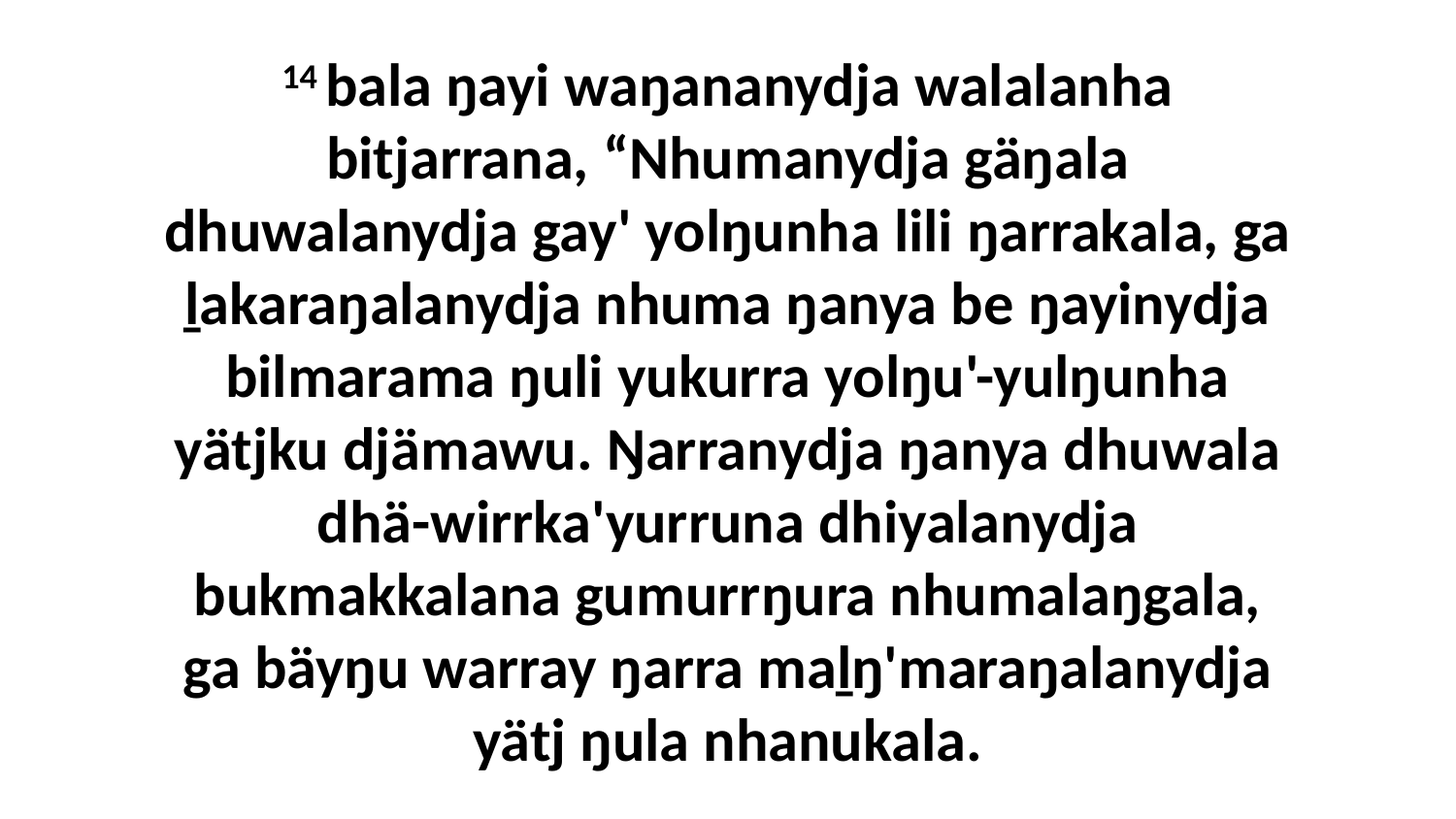

14 bala ŋayi waŋananydja walalanha bitjarrana, “Nhumanydja gäŋala dhuwalanydja gay' yolŋunha lili ŋarrakala, ga ḻakaraŋalanydja nhuma ŋanya be ŋayinydja bilmarama ŋuli yukurra yolŋu'-yulŋunha yätjku djämawu. Ŋarranydja ŋanya dhuwala dhä-wirrka'yurruna dhiyalanydja bukmakkalana gumurrŋura nhumalaŋgala, ga bäyŋu warray ŋarra maḻŋ'maraŋalanydja yätj ŋula nhanukala.